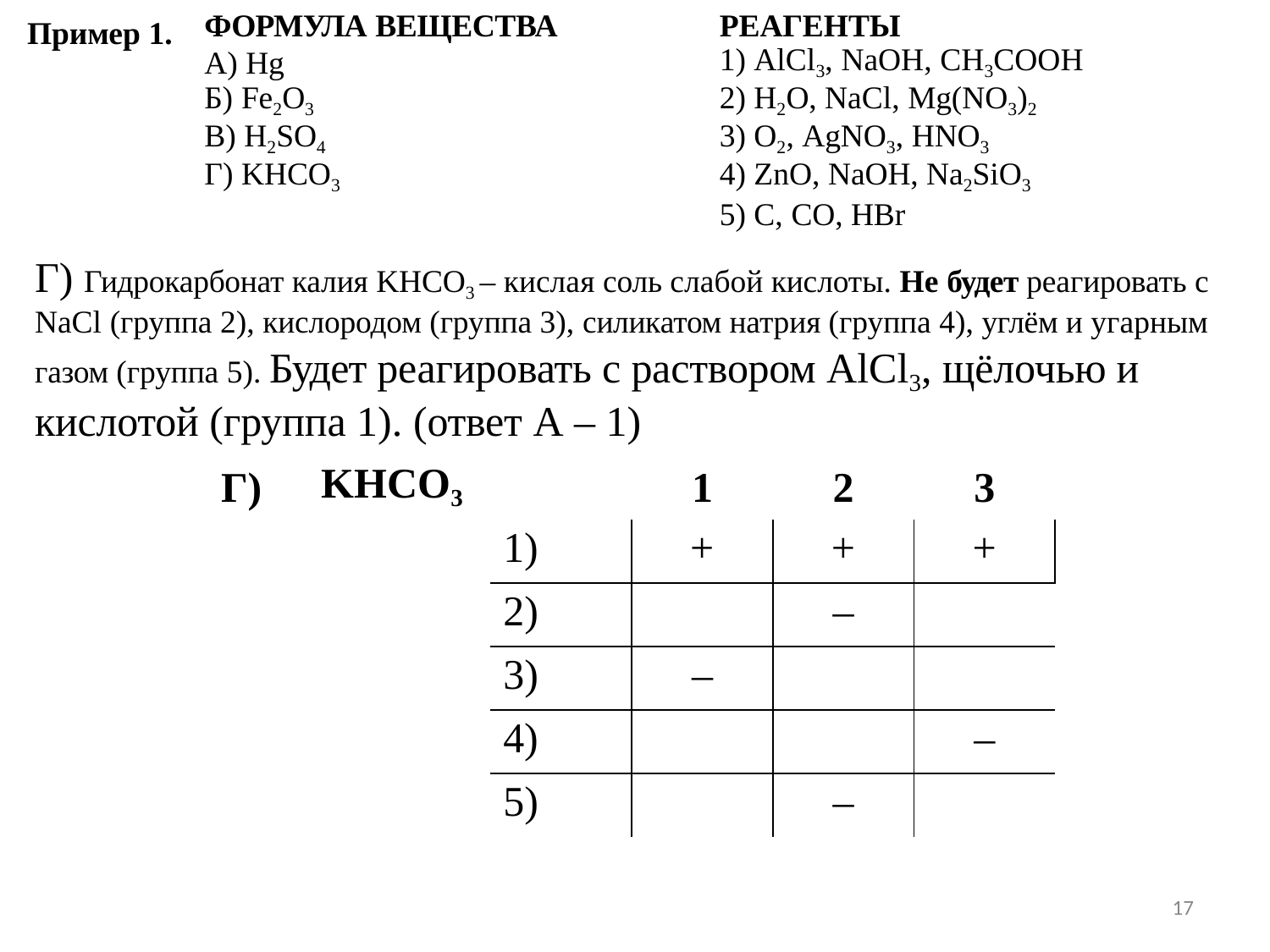

| ФОРМУЛА ВЕЩЕСТВА | РЕАГЕНТЫ |
| --- | --- |
| А) Hg | 1) AlCl3, NaOH, CH3COOH |
| Б) Fe2O3 | 2) H2O, NaCl, Mg(NO3)2 |
| В) H2SO4 | 3) O2, AgNO3, HNO3 |
| Г) KHCO3 | 4) ZnO, NaOH, Na2SiO3 |
|  | 5) C, CO, HBr |
# Пример 1.
Г) Гидрокарбонат калия KHCO3 – кислая соль слабой кислоты. Не будет реагировать с  NaCl (группа 2), кислородом (группа 3), силикатом натрия (группа 4), углём и угарным  газом (группа 5). Будет реагировать с раствором AlCl3, щёлочью и  кислотой (группа 1). (ответ А – 1)
| Г) | KHCO3 |  | 1 | 2 | 3 |
| --- | --- | --- | --- | --- | --- |
|  |  | 1) | + | + | + |
|  |  | 2) |  | – |  |
|  |  | 3) | – |  |  |
|  |  | 4) |  |  | – |
|  |  | 5) |  | – |  |
17